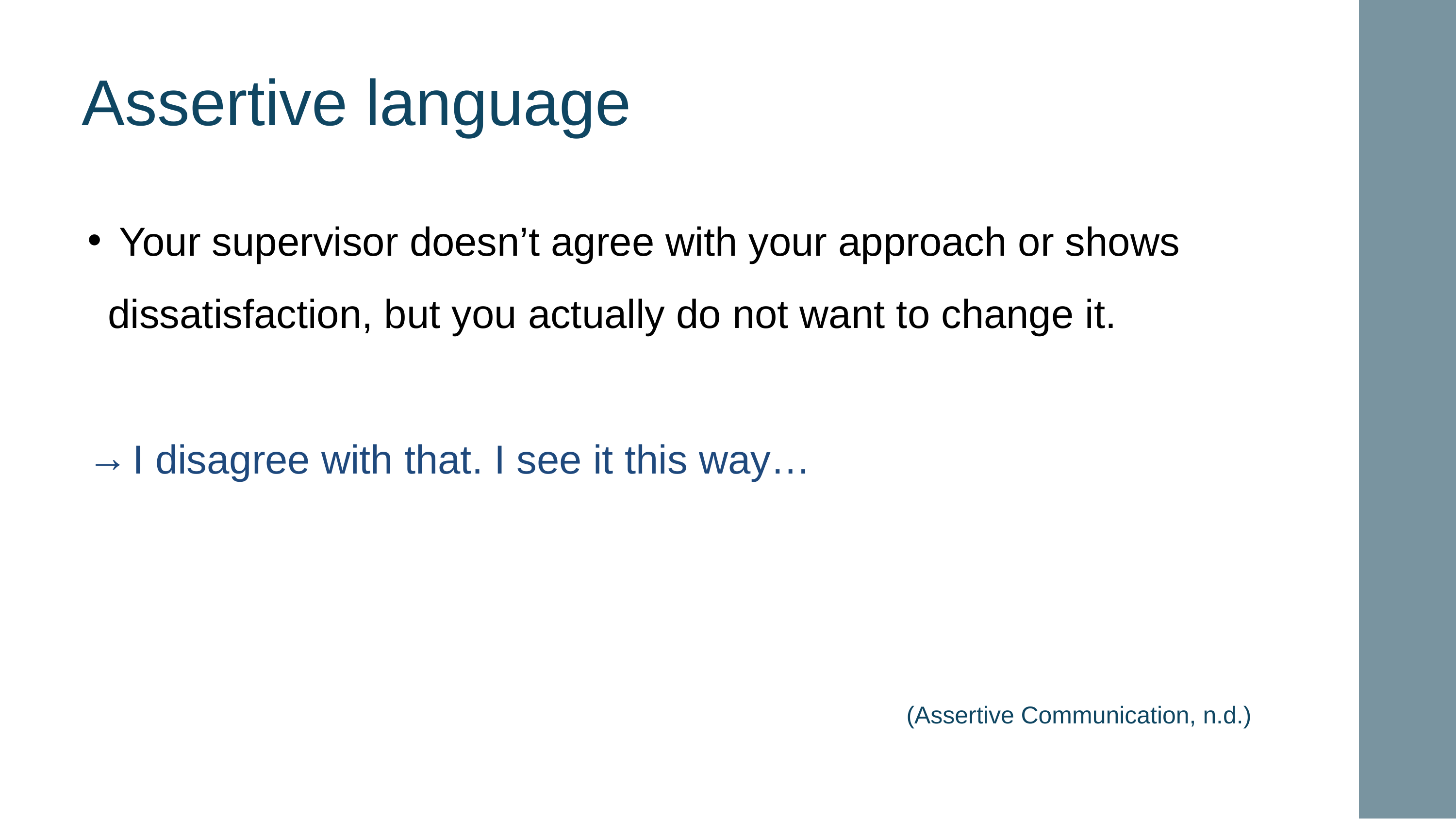

Assertive language
 Your supervisor doesn’t agree with your approach or shows dissatisfaction, but you actually do not want to change it.

I disagree with that. I see it this way…
(Assertive Communication, n.d.)